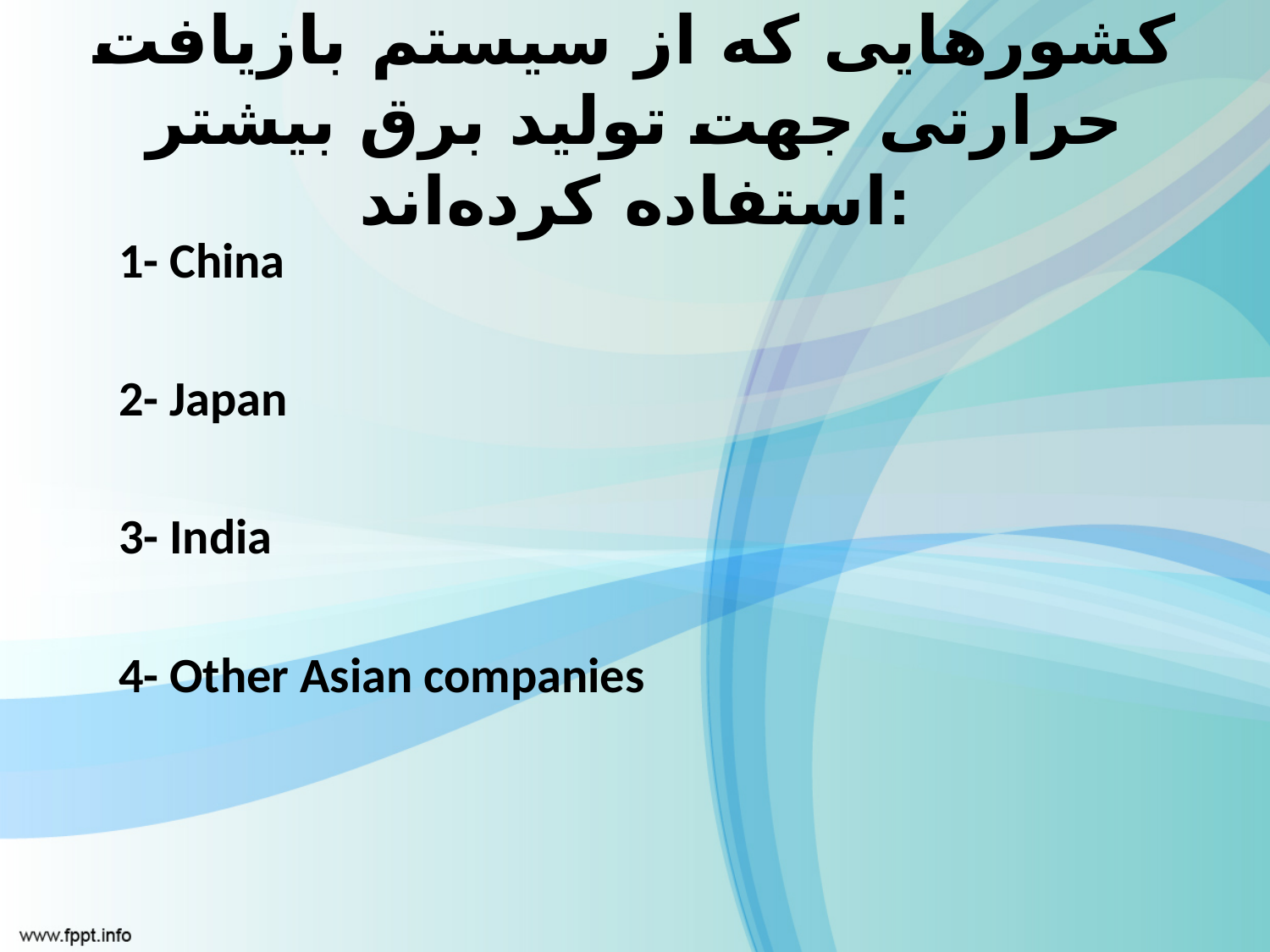

# کشورهایی که از سیستم بازیافت حرارتی جهت تولید برق بیشتر استفاده کرده‌اند:
1- China

2- Japan

3- India

4- Other Asian companies